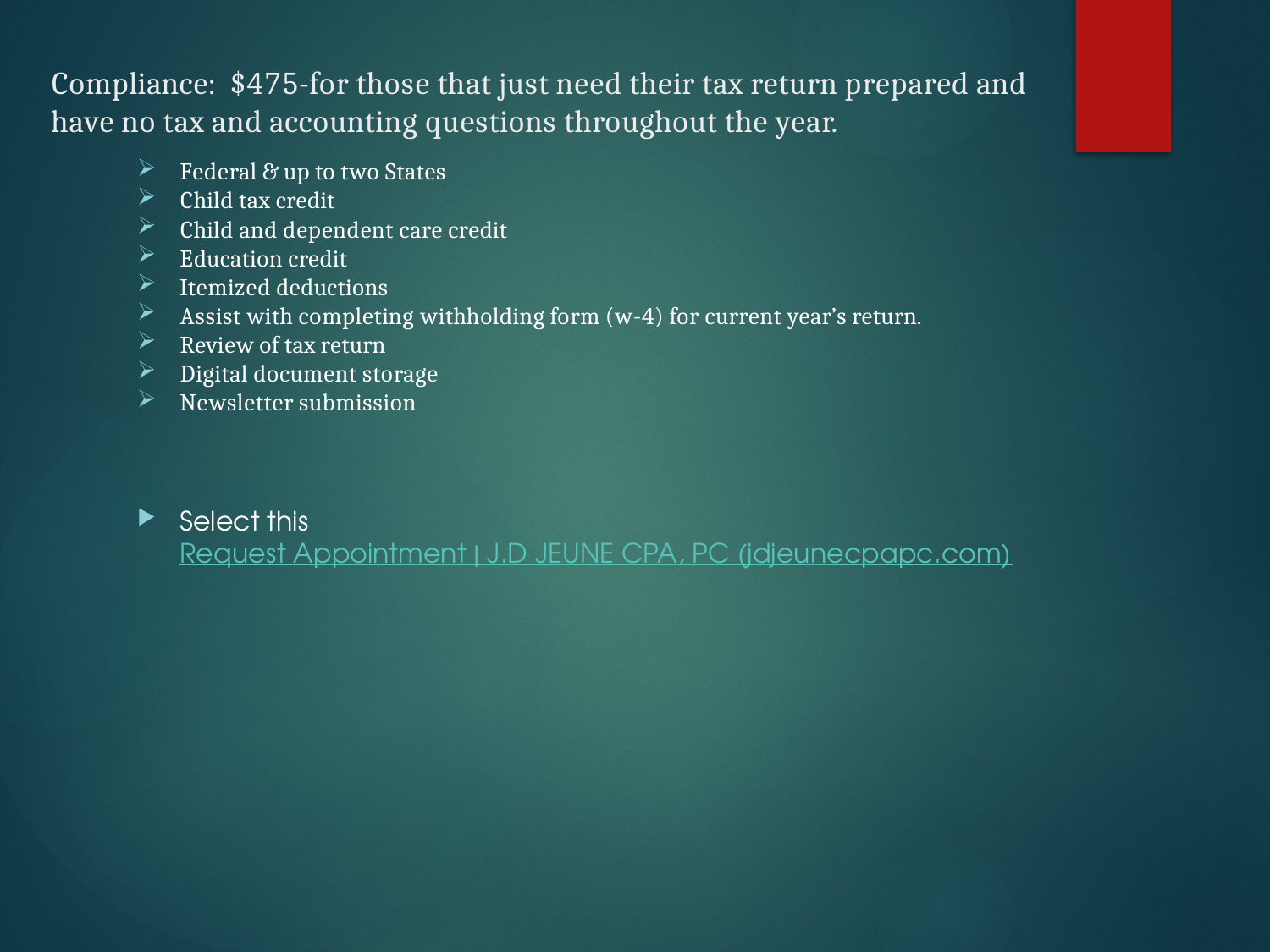

# Compliance:  $475-for those that just need their tax return prepared and have no tax and accounting questions throughout the year.
Federal & up to two States
Child tax credit
Child and dependent care credit
Education credit
Itemized deductions
Assist with completing withholding form (w-4) for current year’s return.
Review of tax return
Digital document storage
Newsletter submission

Select this   Request Appointment | J.D JEUNE CPA, PC (jdjeunecpapc.com)